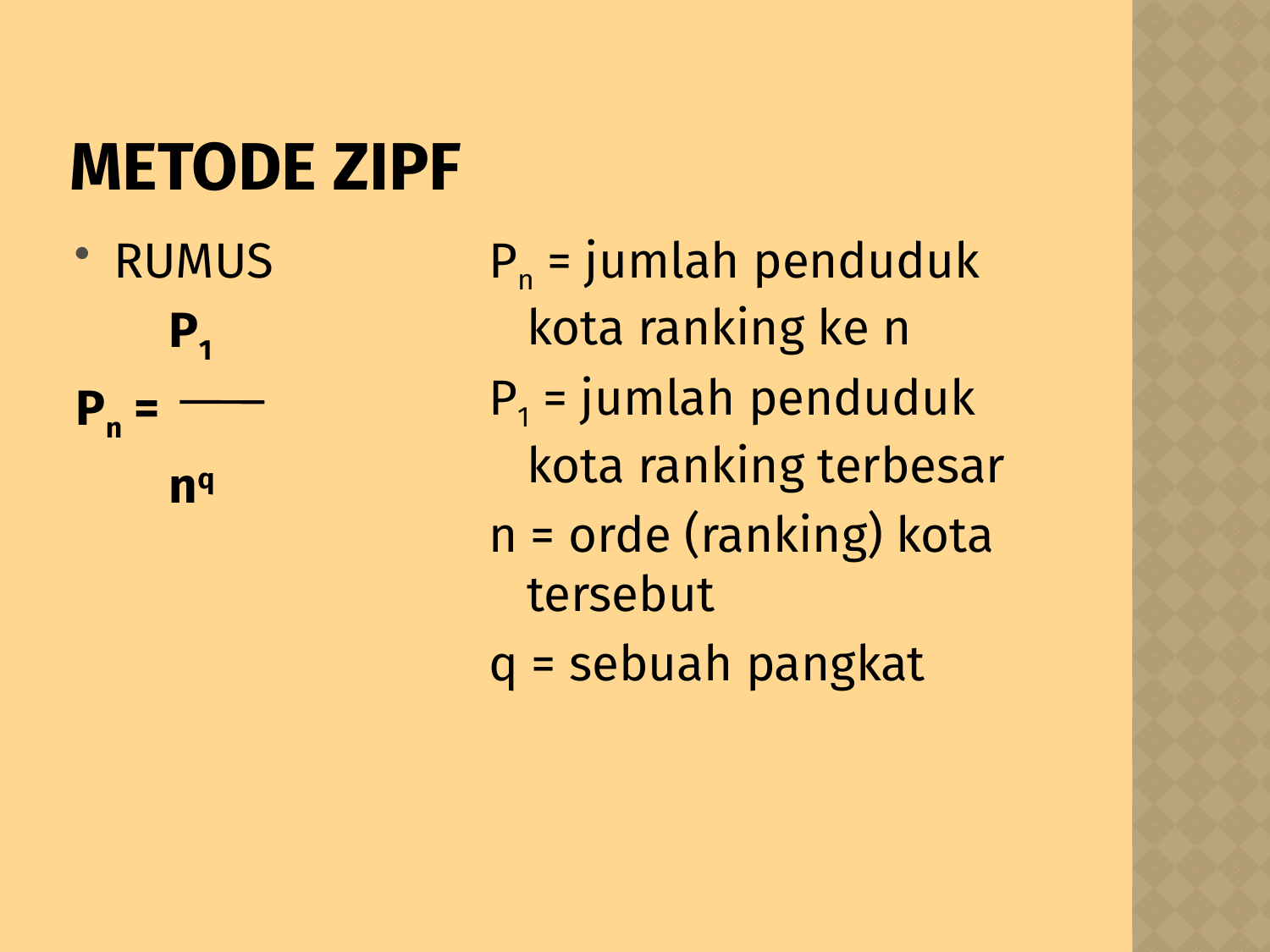

# METODE ZIPF
RUMUS
        P1
Pn =
        nq
Pn = jumlah penduduk kota ranking ke n
P1 = jumlah penduduk kota ranking terbesar
n = orde (ranking) kota tersebut
q = sebuah pangkat